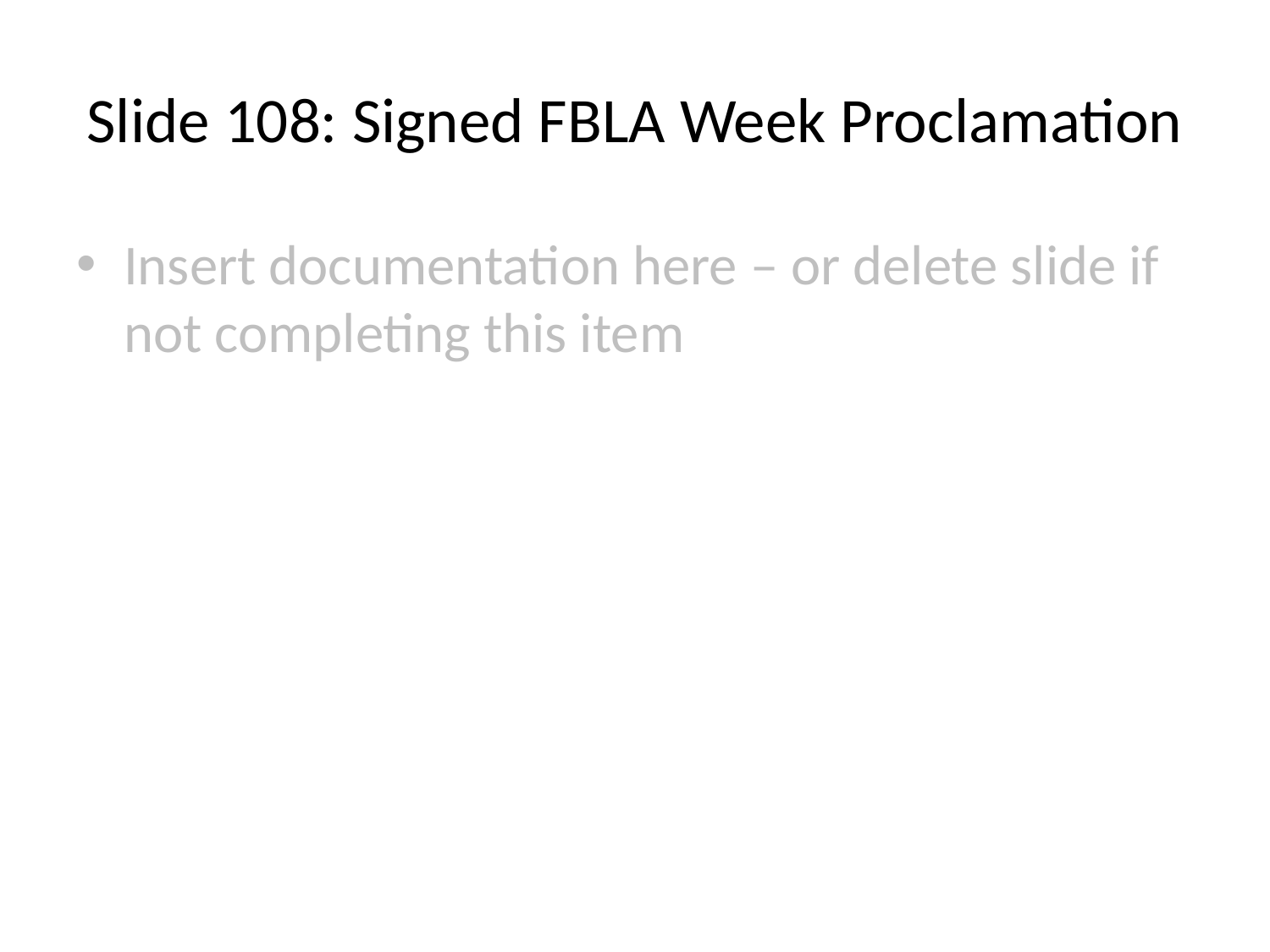

# Slide 108: Signed FBLA Week Proclamation
Insert documentation here – or delete slide if not completing this item